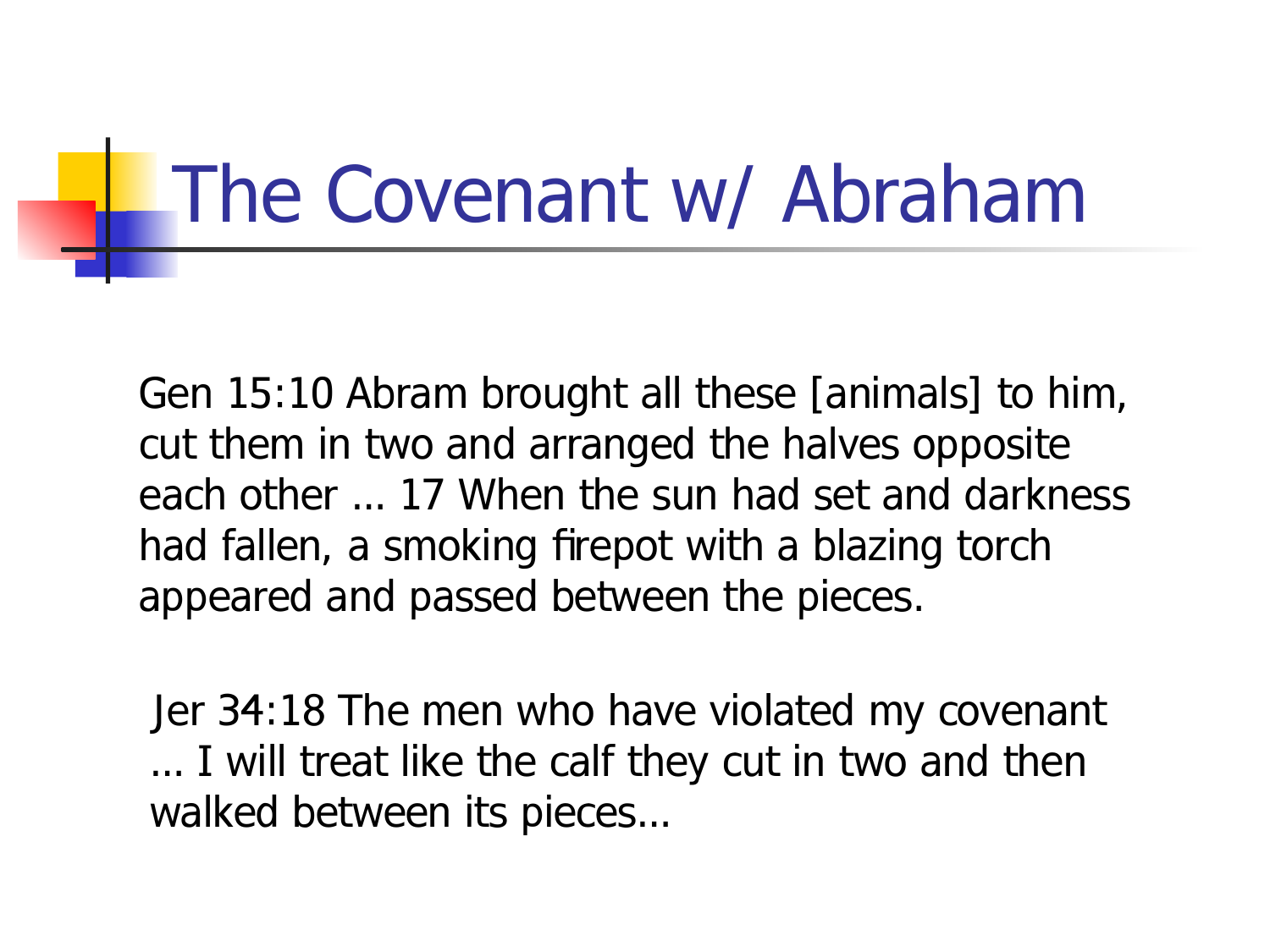

# The Covenant w/ Abraham
Gen 15:10 Abram brought all these [animals] to him, cut them in two and arranged the halves opposite each other … 17 When the sun had set and darkness had fallen, a smoking firepot with a blazing torch appeared and passed between the pieces.
Jer 34:18 The men who have violated my covenant … I will treat like the calf they cut in two and then walked between its pieces…